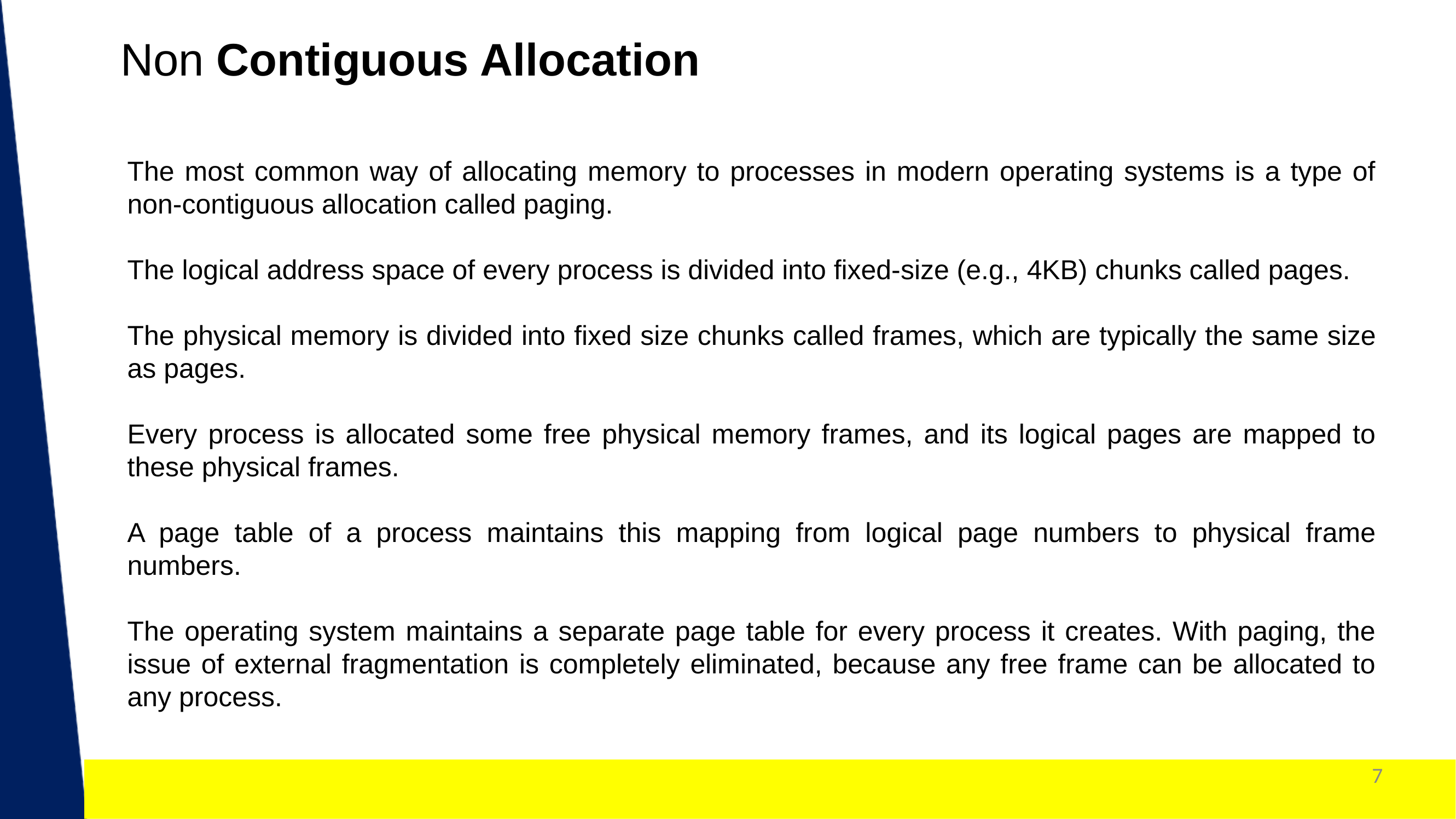

Non Contiguous Allocation
The most common way of allocating memory to processes in modern operating systems is a type of non-contiguous allocation called paging.

The logical address space of every process is divided into fixed-size (e.g., 4KB) chunks called pages.

The physical memory is divided into fixed size chunks called frames, which are typically the same size as pages.

Every process is allocated some free physical memory frames, and its logical pages are mapped to these physical frames.

A page table of a process maintains this mapping from logical page numbers to physical frame numbers.

The operating system maintains a separate page table for every process it creates. With paging, the issue of external fragmentation is completely eliminated, because any free frame can be allocated to any process.

Dr. Nilam Choudhary , JECRC, JAIPUR
7
1